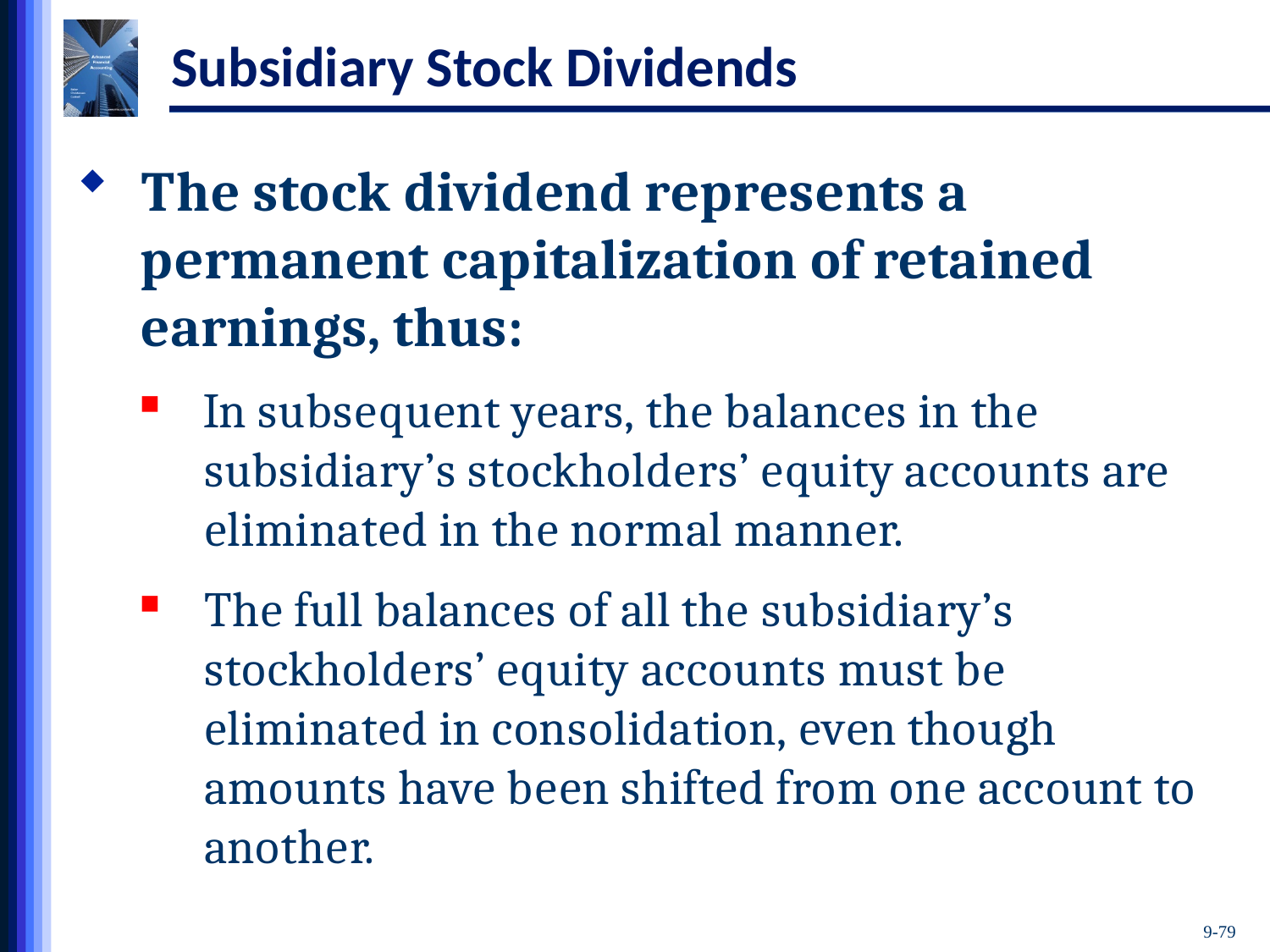

# Subsidiary Stock Dividends
The stock dividend represents a permanent capitalization of retained earnings, thus:
In subsequent years, the balances in the subsidiary’s stockholders’ equity accounts are eliminated in the normal manner.
The full balances of all the subsidiary’s stockholders’ equity accounts must be eliminated in consolidation, even though amounts have been shifted from one account to another.
9-79